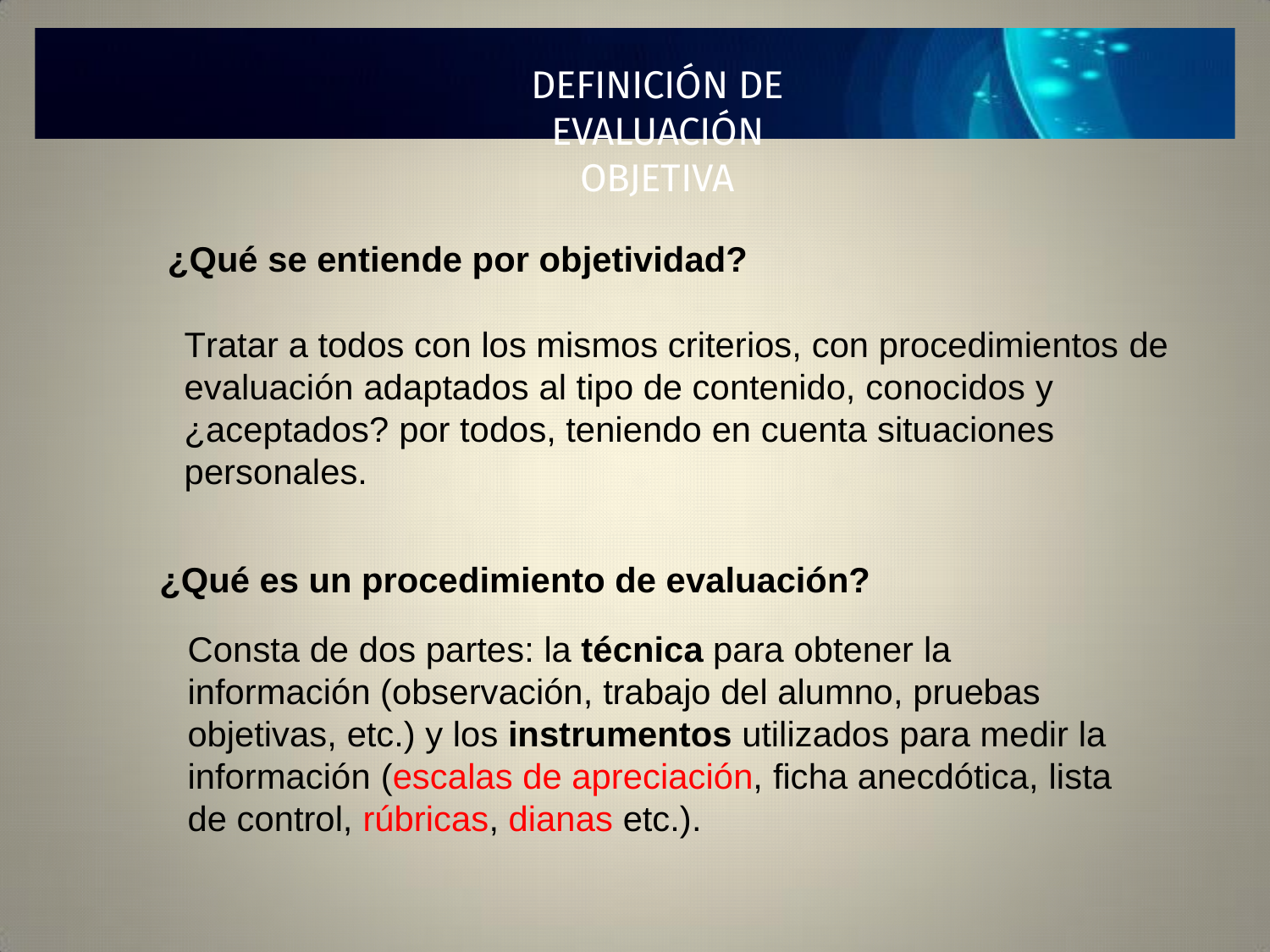

# DEFINICIÓN DE EVALUACIÓN OBJETIVA
¿Qué se entiende por objetividad?

Tratar a todos con los mismos criterios, con procedimientos de evaluación adaptados al tipo de contenido, conocidos y ¿aceptados? por todos, teniendo en cuenta situaciones personales.

¿Qué es un procedimiento de evaluación?
Consta de dos partes: la técnica para obtener la información (observación, trabajo del alumno, pruebas objetivas, etc.) y los instrumentos utilizados para medir la información (escalas de apreciación, ficha anecdótica, lista de control, rúbricas, dianas etc.).